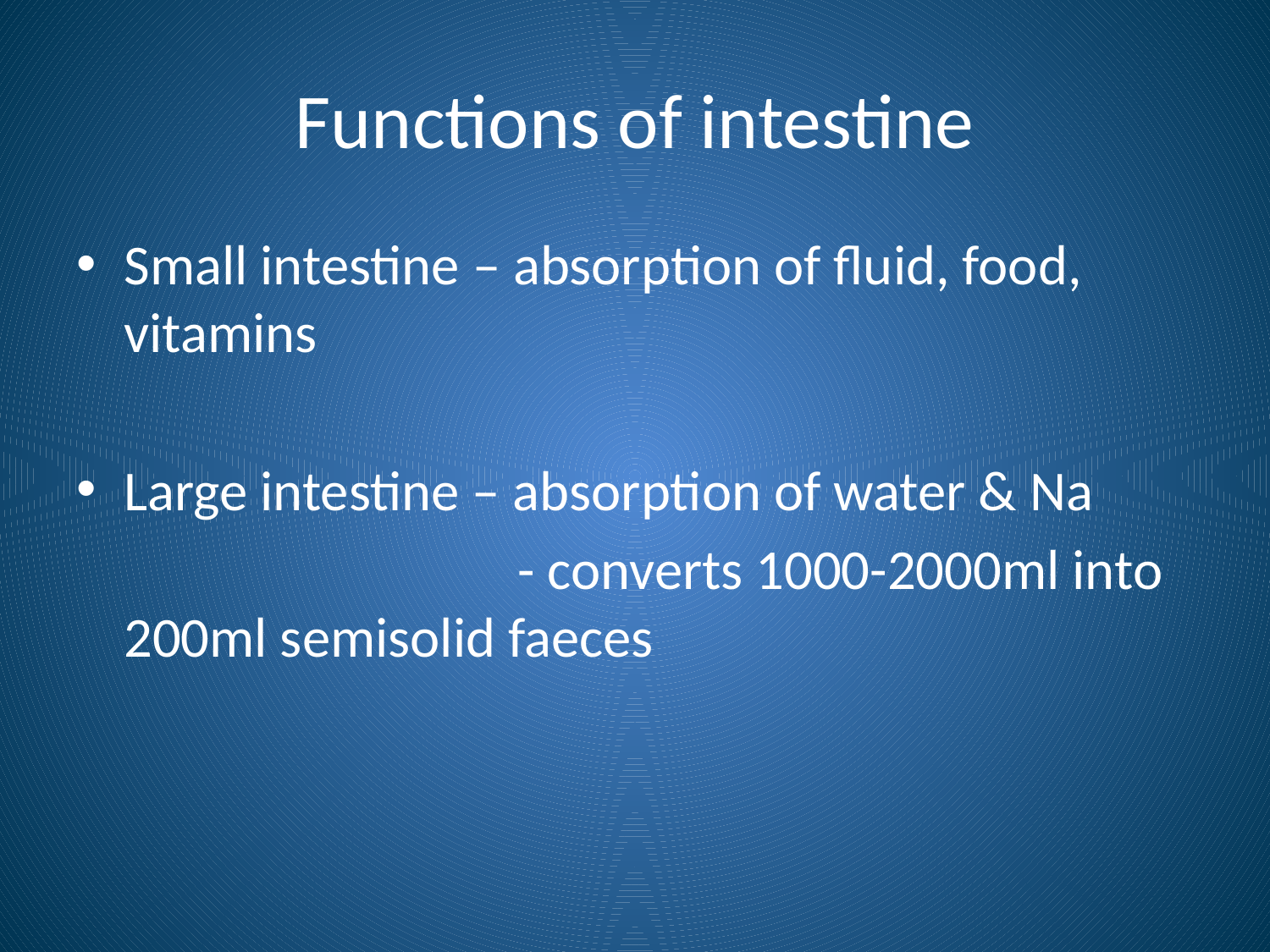

# Functions of intestine
Small intestine – absorption of fluid, food, vitamins

Large intestine – absorption of water & Na
				 - converts 1000-2000ml into 200ml semisolid faeces